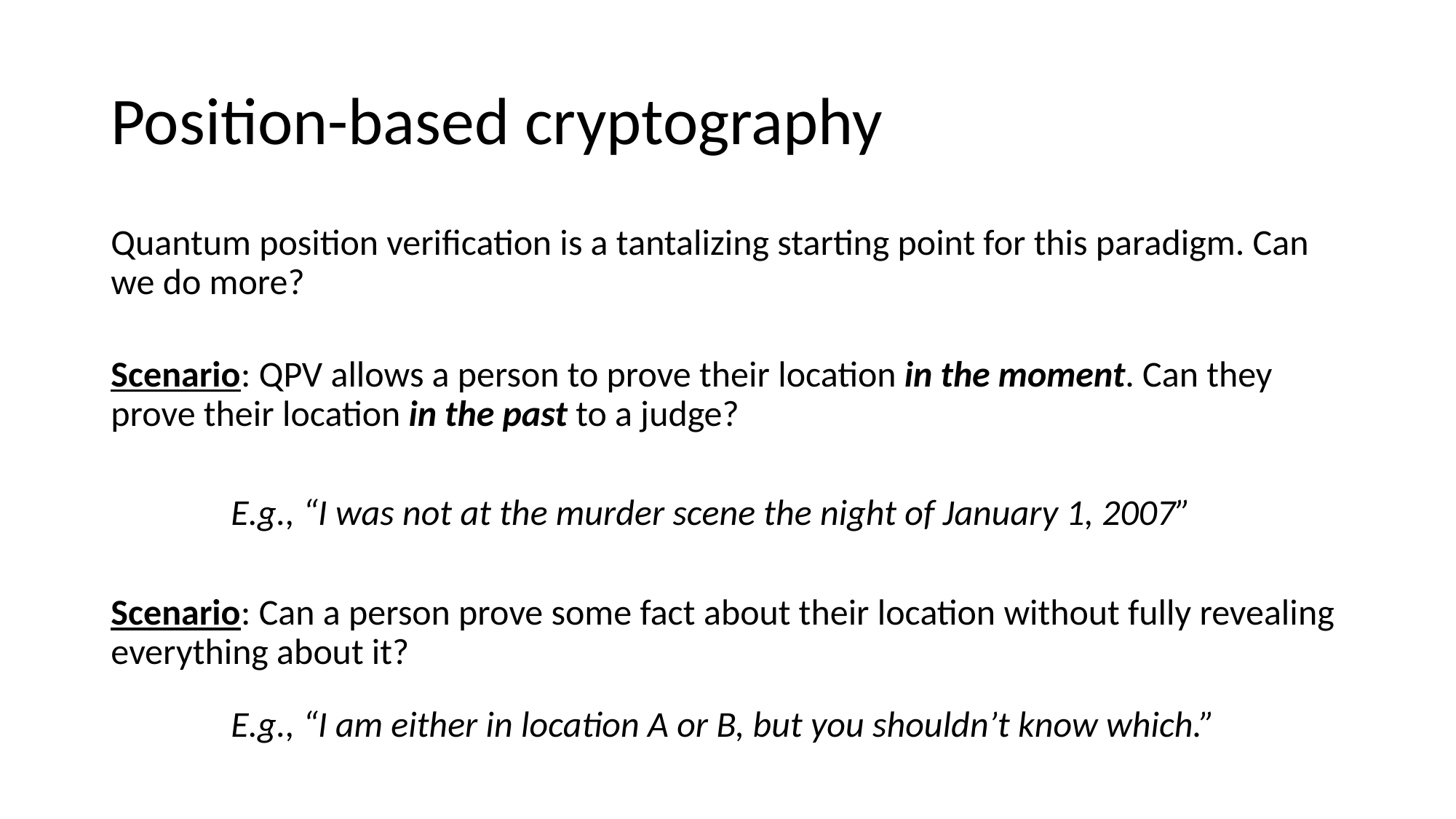

# Position-based cryptography
Quantum position verification is a tantalizing starting point for this paradigm. Can we do more?
Scenario: QPV allows a person to prove their location in the moment. Can they prove their location in the past to a judge?
E.g., “I was not at the murder scene the night of January 1, 2007”
Scenario: Can a person prove some fact about their location without fully revealing everything about it?
E.g., “I am either in location A or B, but you shouldn’t know which.”